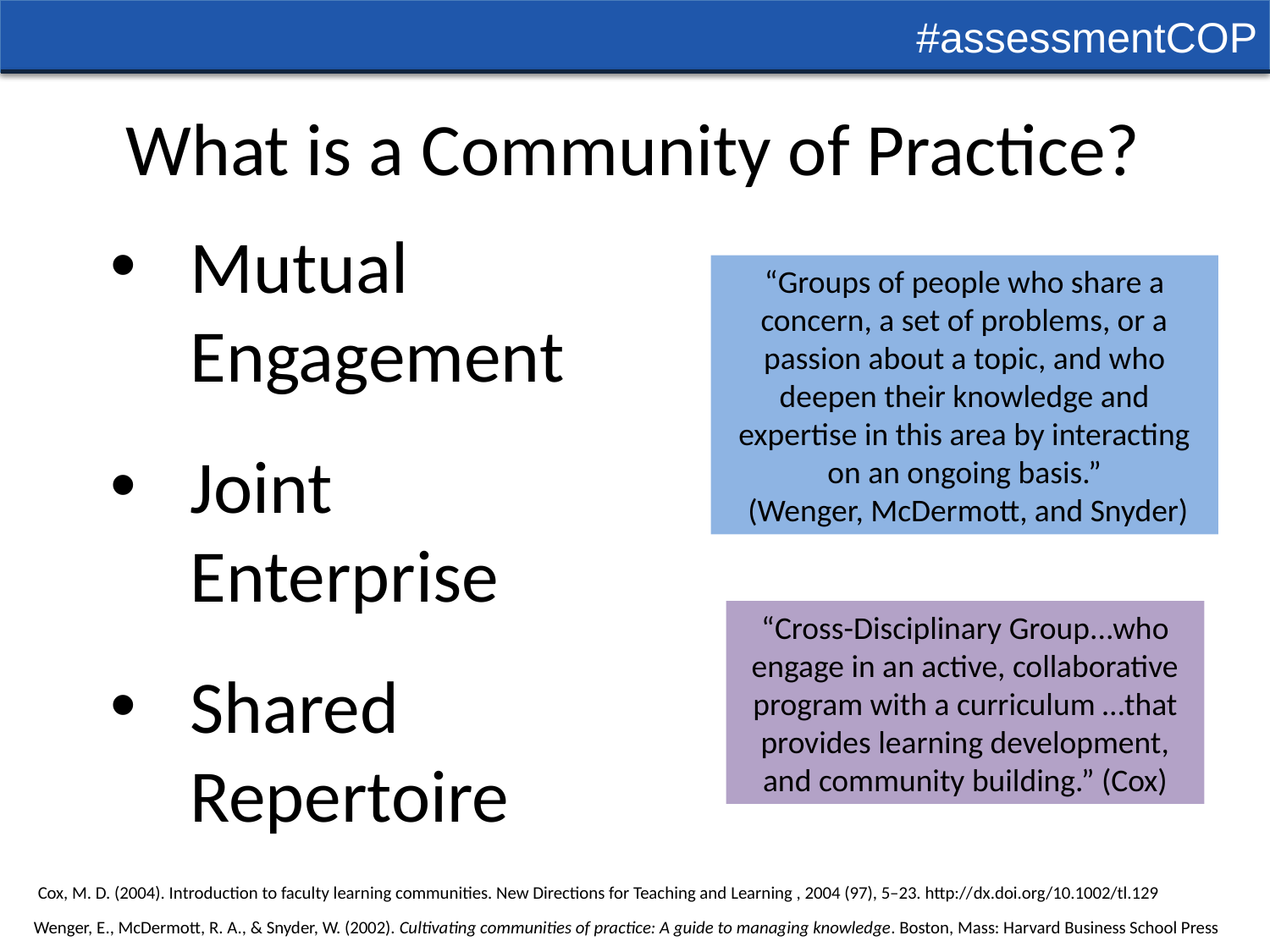

# What is a Community of Practice?
Mutual Engagement

Joint Enterprise

Shared Repertoire
“Groups of people who share a concern, a set of problems, or a passion about a topic, and who deepen their knowledge and expertise in this area by interacting on an ongoing basis.”
 (Wenger, McDermott, and Snyder)
“Cross-Disciplinary Group...who engage in an active, collaborative program with a curriculum …that provides learning development, and community building.” (Cox)
 Cox, M. D. (2004). Introduction to faculty learning communities. New Directions for Teaching and Learning , 2004 (97), 5–23. http://dx.doi.org/10.1002/tl.129
Wenger, E., McDermott, R. A., & Snyder, W. (2002). Cultivating communities of practice: A guide to managing knowledge. Boston, Mass: Harvard Business School Press